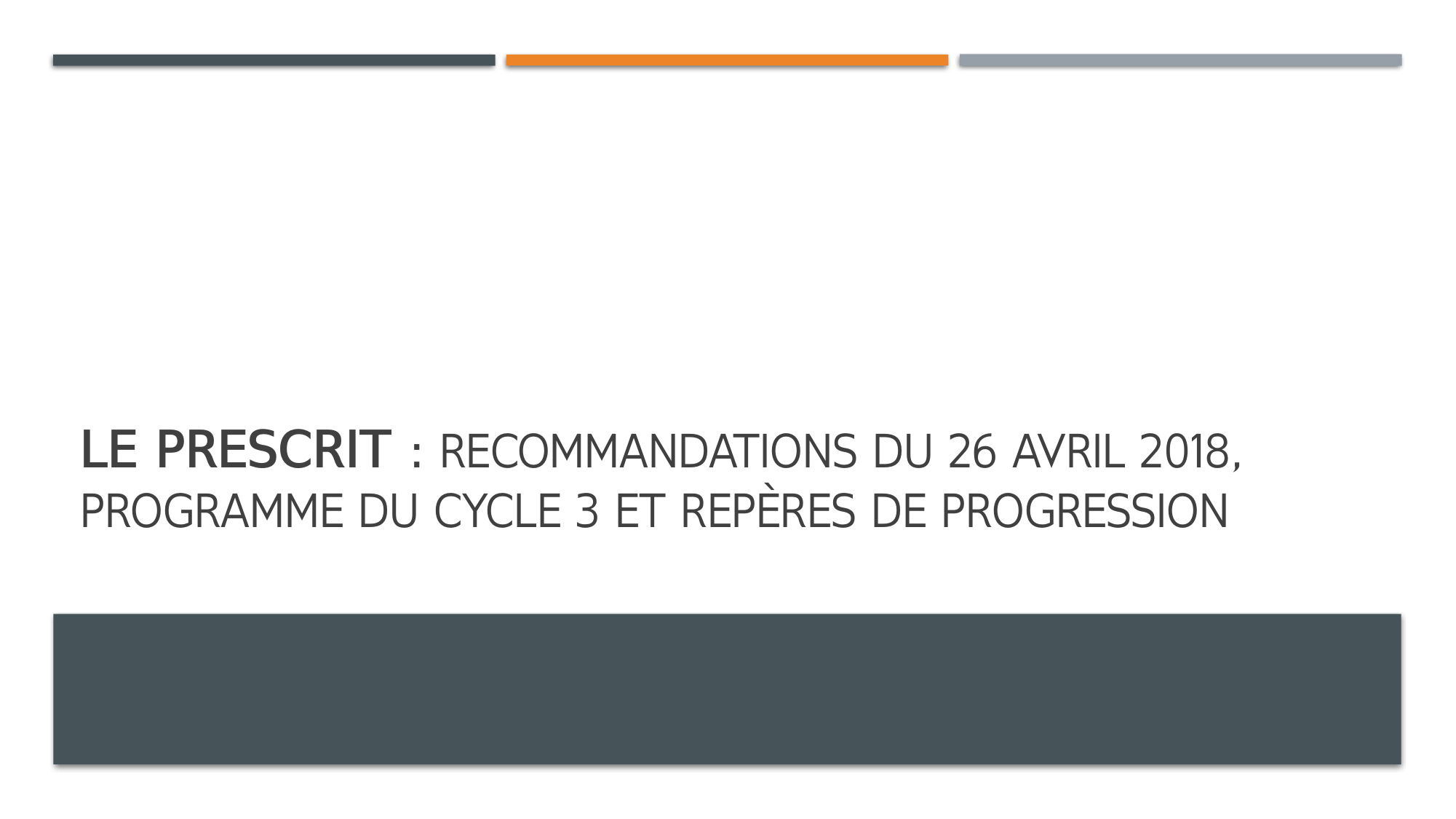

# Le prescrit : recommandations du 26 avril 2018, programme du cycle 3 et repères de progression